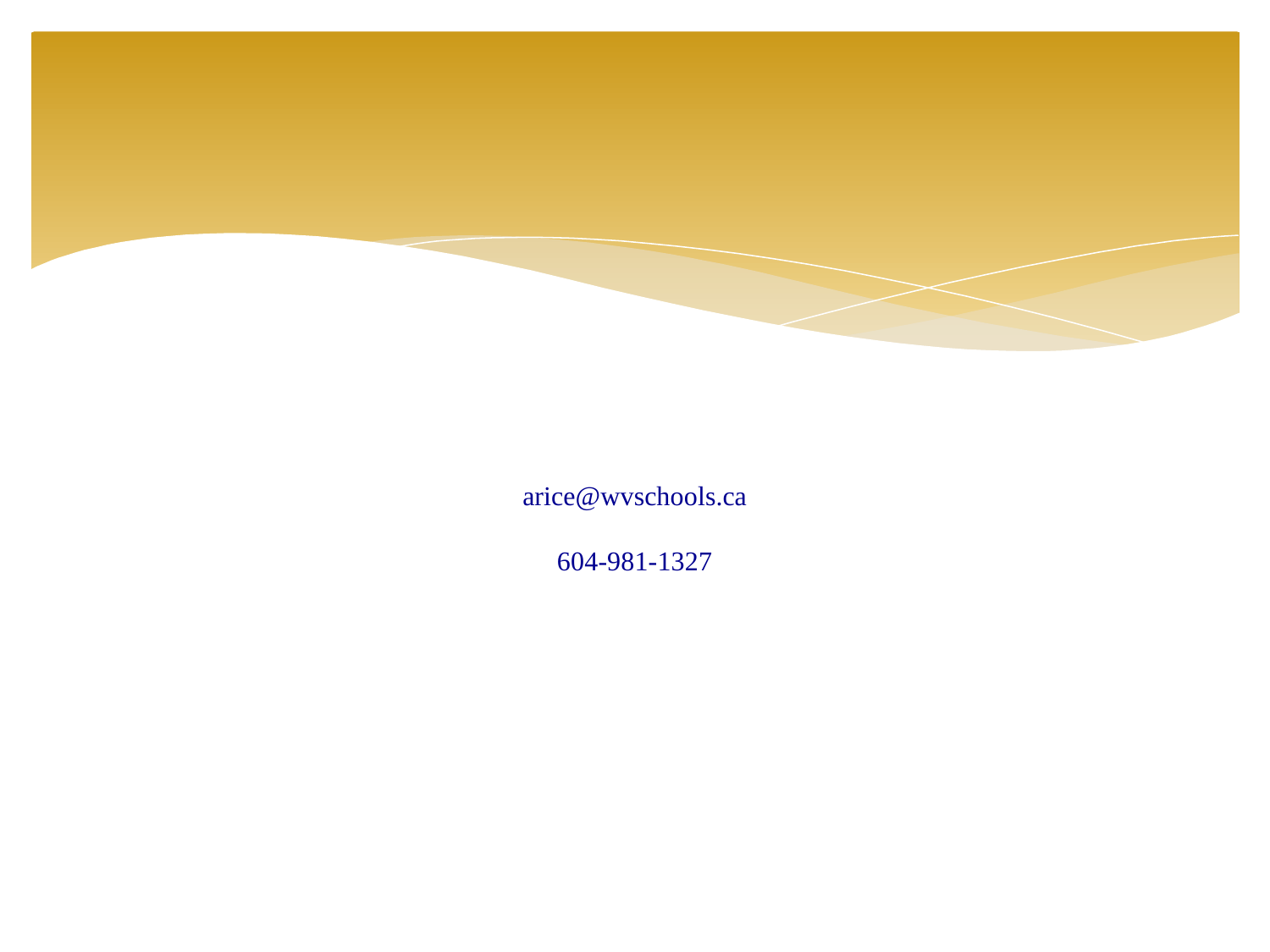

# QUESTIONS ? arice@wvschools.ca 604-981-1327 Course Booklet and Power Point at:  http://go45.sd45.bc.ca/schools/westvancouver/students/Pages/Counselling.aspx